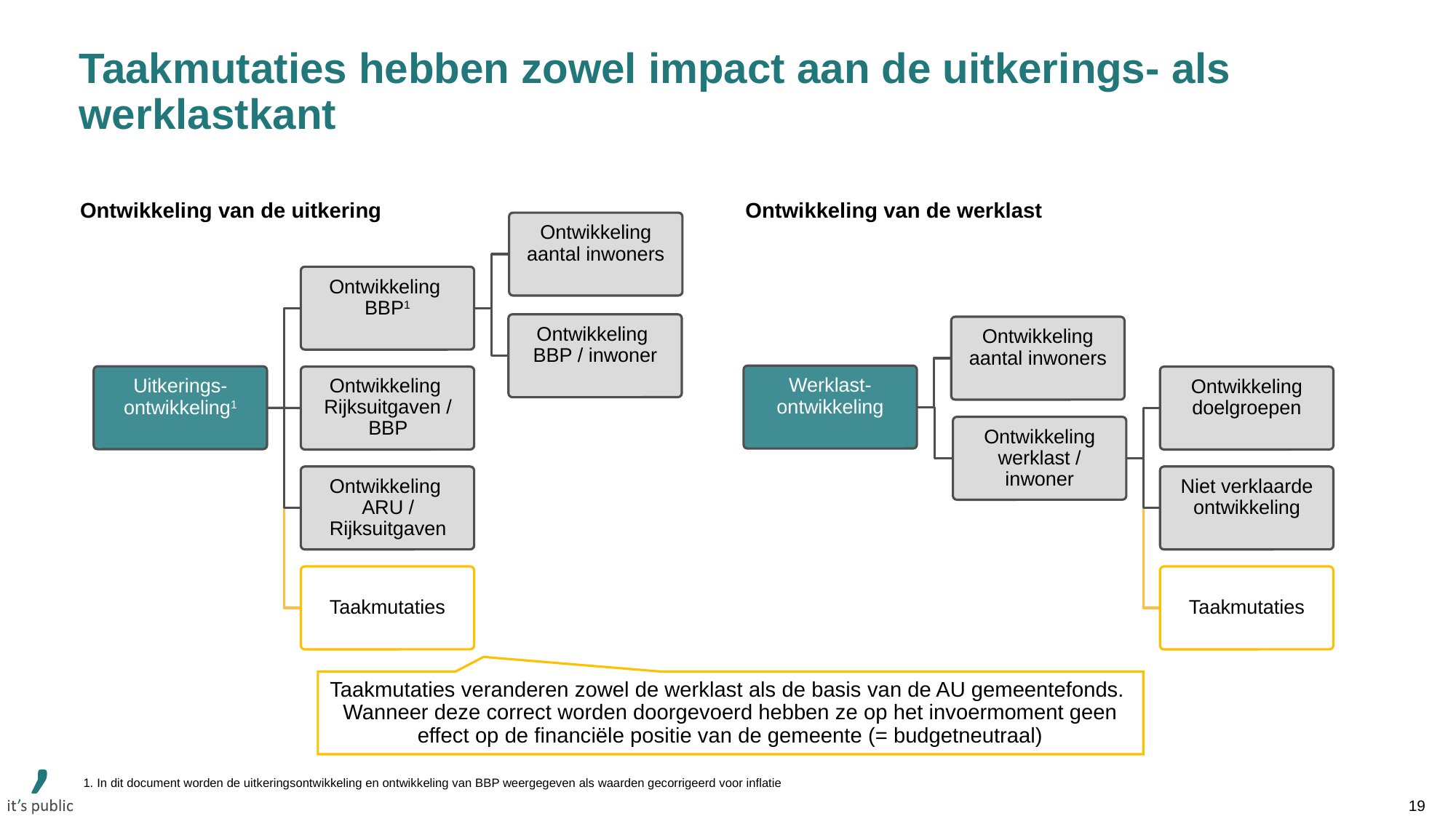

# Taakmutaties hebben zowel impact aan de uitkerings- als werklastkant
Ontwikkeling van de uitkering
Ontwikkeling van de werklast

Ontwikkeling aantal inwoners
Ontwikkeling
BBP1
Ontwikkeling
BBP / inwoner
Ontwikkeling aantal inwoners
Werklast- ontwikkeling
Uitkerings-ontwikkeling1

Ontwikkeling doelgroepen
Ontwikkeling
Rijksuitgaven / BBP
Ontwikkeling werklast / inwoner
Niet verklaarde ontwikkeling

Ontwikkeling
ARU / Rijksuitgaven
Taakmutaties
Taakmutaties
Taakmutaties veranderen zowel de werklast als de basis van de AU gemeentefonds.
Wanneer deze correct worden doorgevoerd hebben ze op het invoermoment geen effect op de financiële positie van de gemeente (= budgetneutraal)

* Afgeleide raming
1. In dit document worden de uitkeringsontwikkeling en ontwikkeling van BBP weergegeven als waarden gecorrigeerd voor inflatie
2. De bestedingsruimteontwikkeling is de ontwikkeling van de effectieve bestedingsruimte (i.e. hoeveel kunnen gemeenten uitgeven relatief t.o.v. het werk dat zij dienen te verrichten)

19